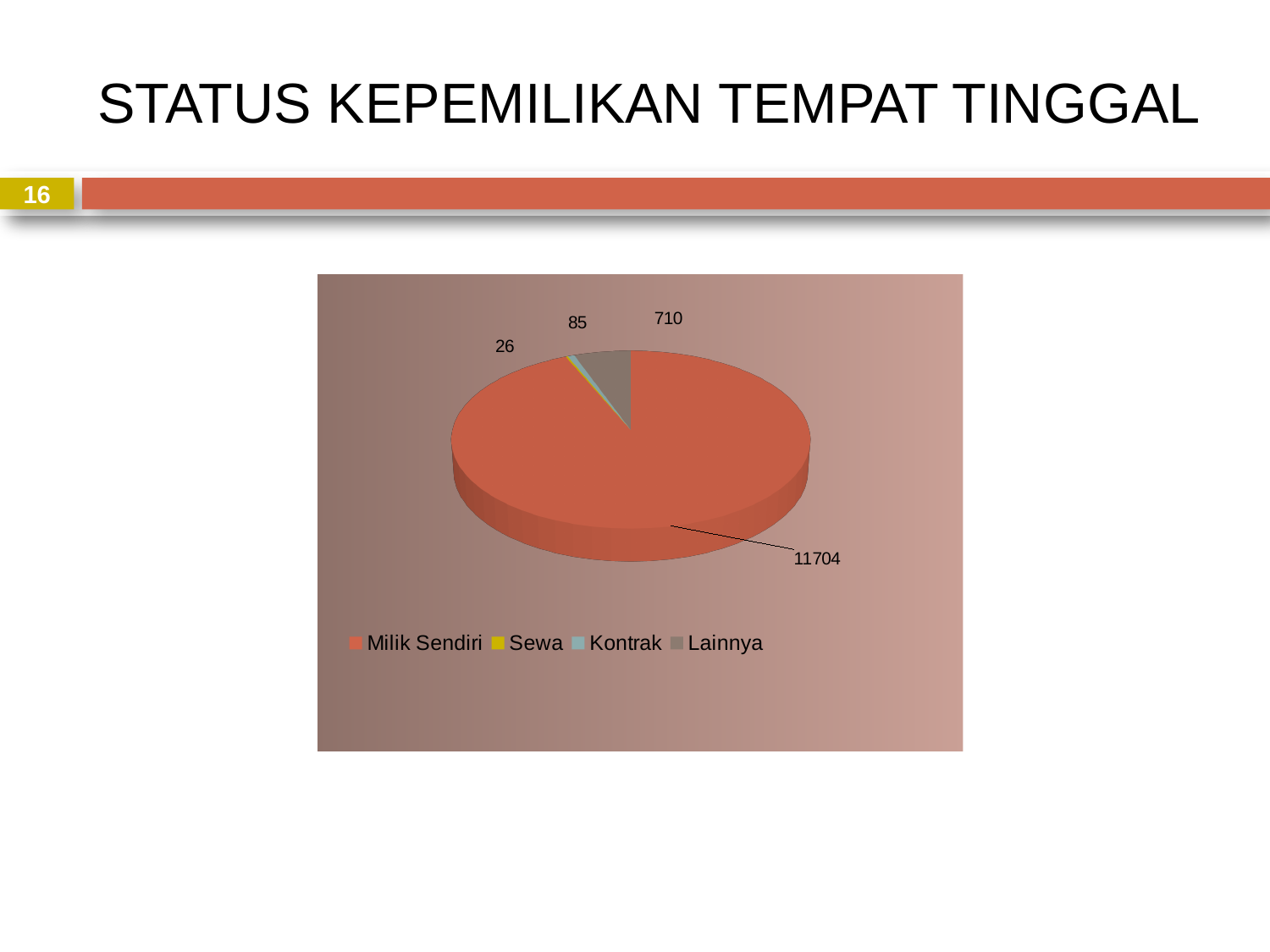

# STATUS KEPEMILIKAN TEMPAT TINGGAL
16

[unsupported chart]